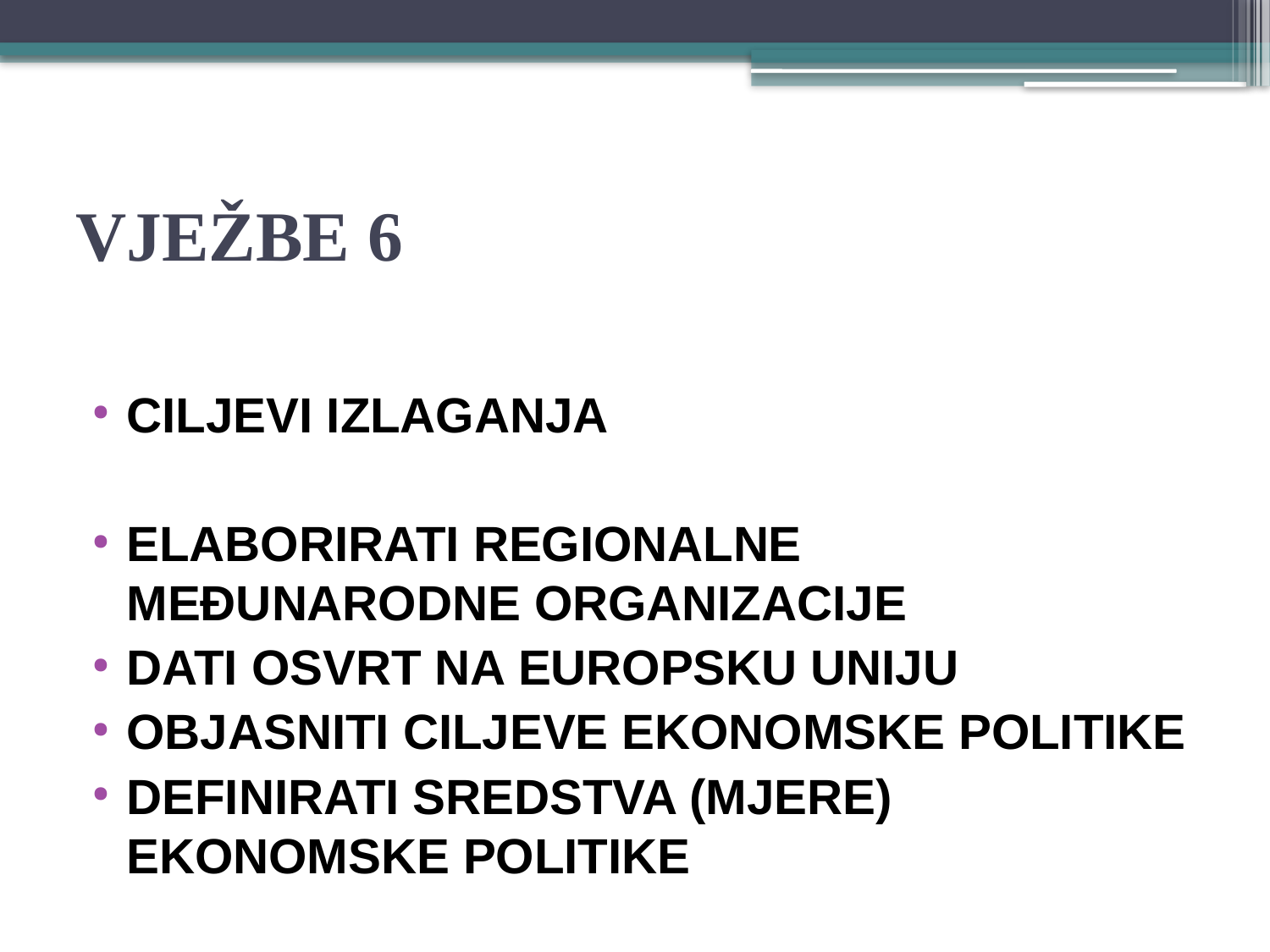

# VJEŽBE 6

CILJEVI IZLAGANJA

ELABORIRATI REGIONALNE MEĐUNARODNE ORGANIZACIJE
DATI OSVRT NA EUROPSKU UNIJU
OBJASNITI CILJEVE EKONOMSKE POLITIKE
DEFINIRATI SREDSTVA (MJERE) EKONOMSKE POLITIKE